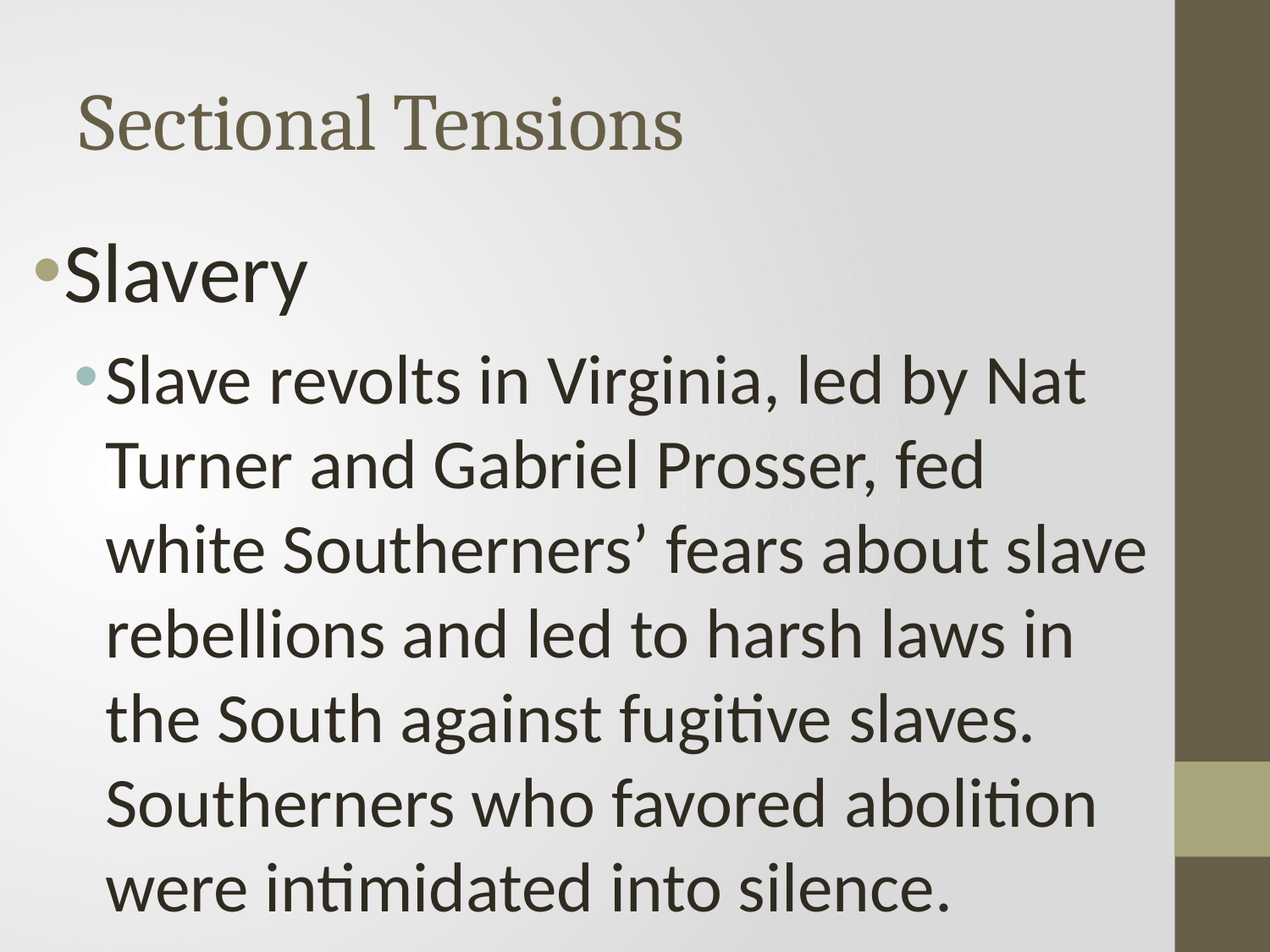

# Sectional Tensions
Slavery
Slave revolts in Virginia, led by Nat Turner and Gabriel Prosser, fed white Southerners’ fears about slave rebellions and led to harsh laws in the South against fugitive slaves. Southerners who favored abolition were intimidated into silence.